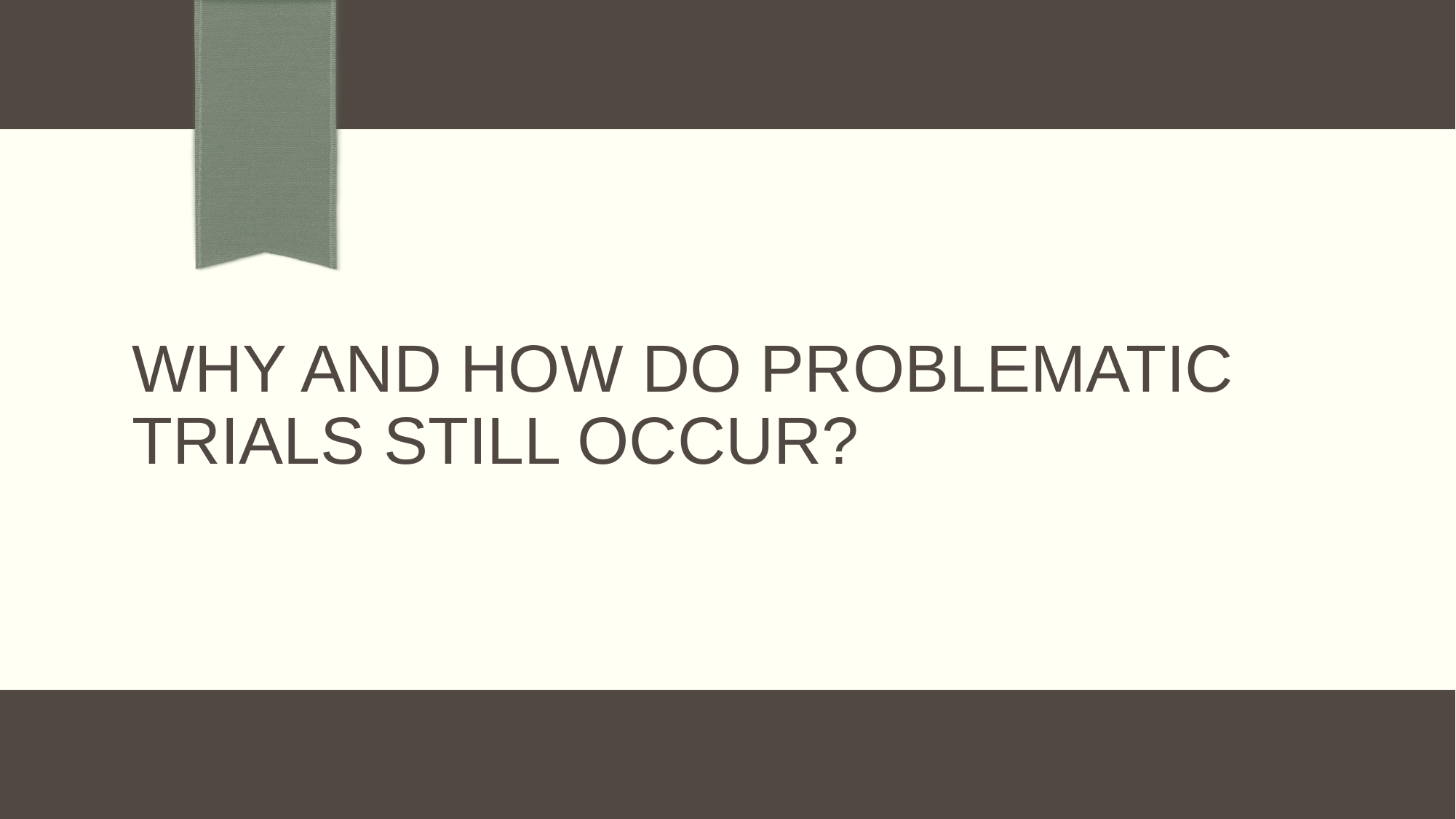

# Why and how do problematic trials still occur?